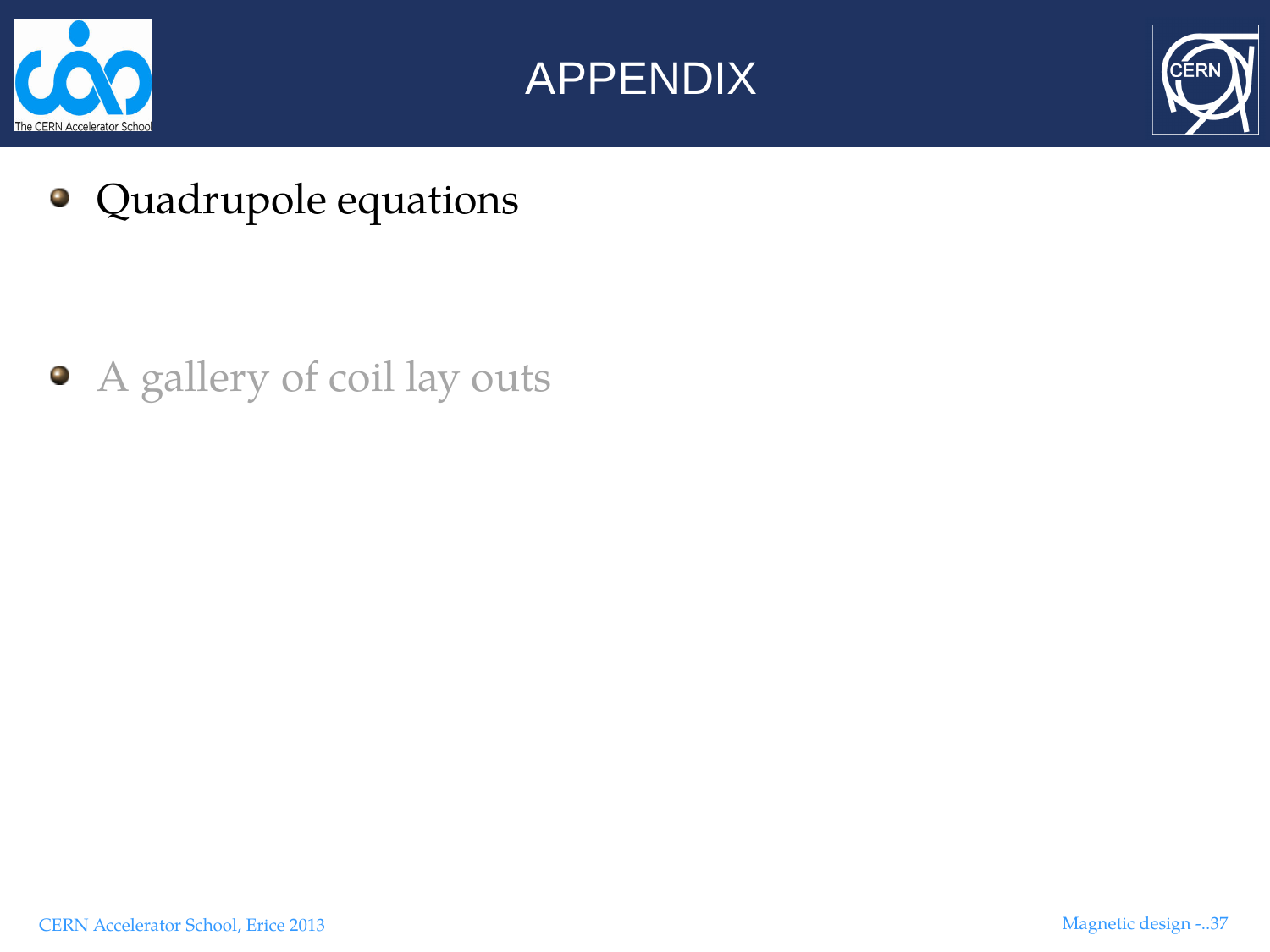

# APPENDIX
Quadrupole equations

A gallery of coil lay outs
Magnetic design -..37